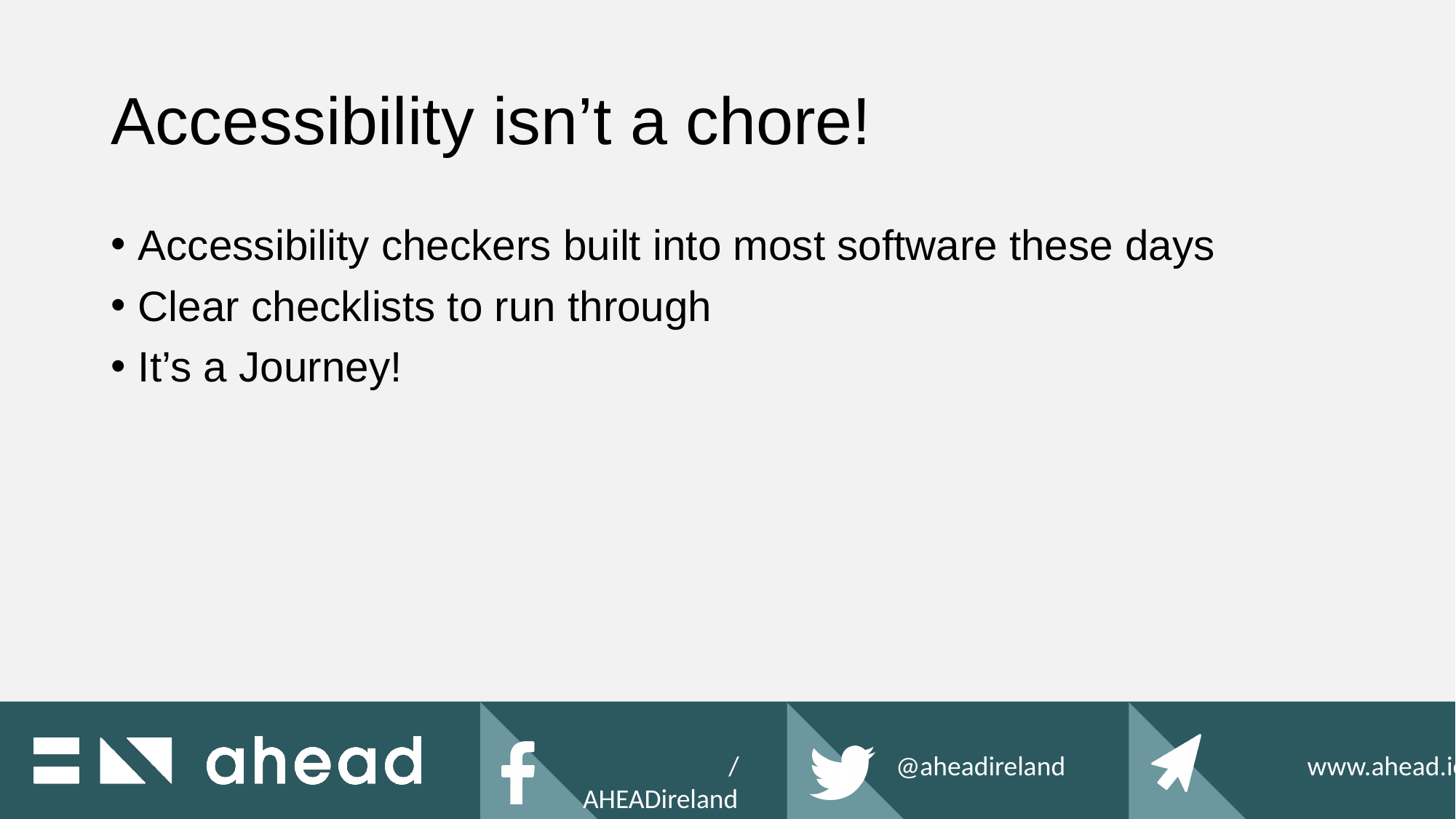

# Accessibility isn’t a chore!
Accessibility checkers built into most software these days
Clear checklists to run through
It’s a Journey!